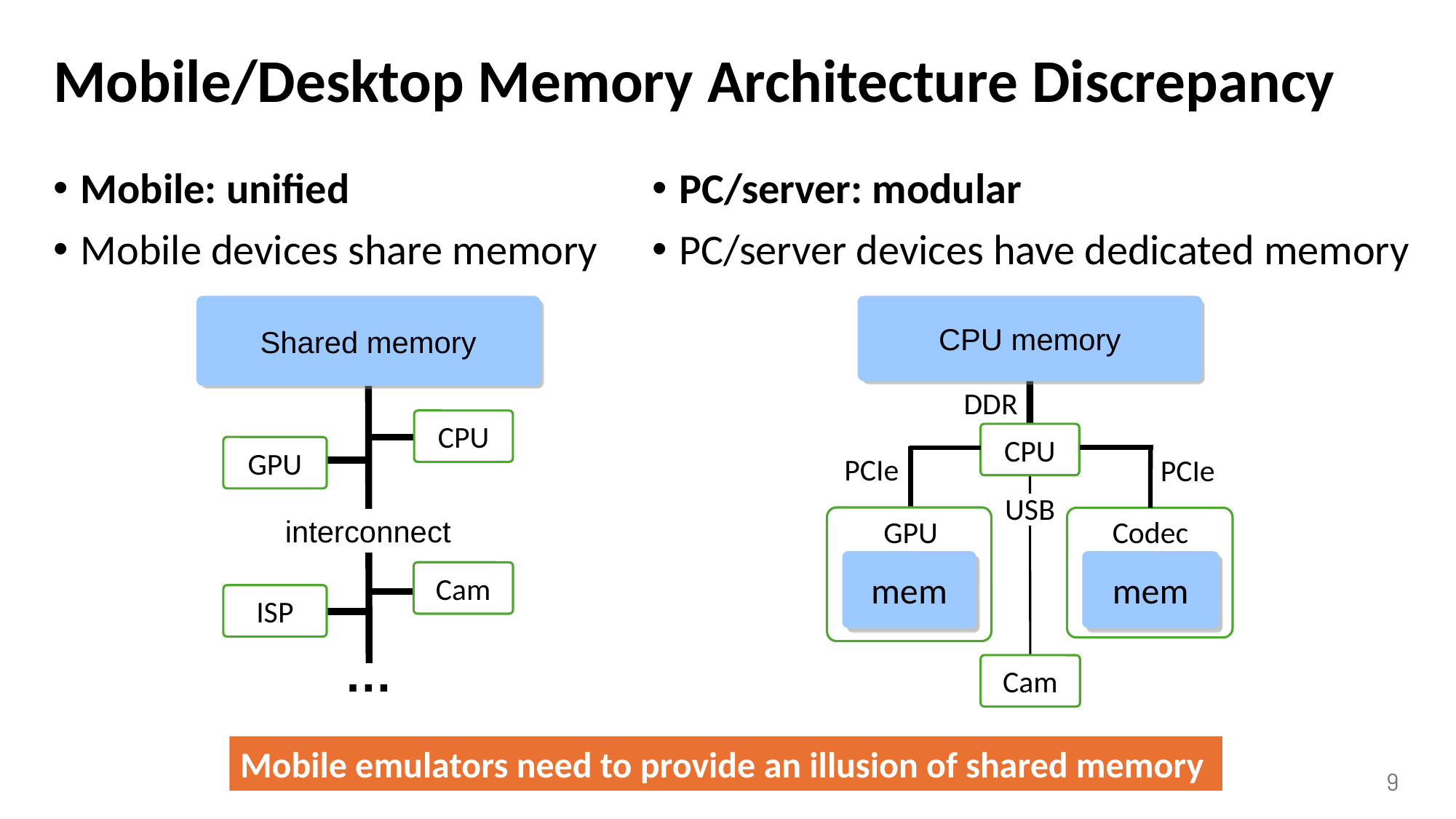

# Mobile/Desktop Memory Architecture Discrepancy
Mobile: unified
Mobile devices share memory
PC/server: modular
PC/server devices have dedicated memory
Shared memory
CPU memory
DDR
CPU
CPU
GPU
PCIe
PCIe
USB

GPU
mem
Codec

mem
interconnect
Cam
ISP
…
Cam
Mobile emulators need to provide an illusion of shared memory
9